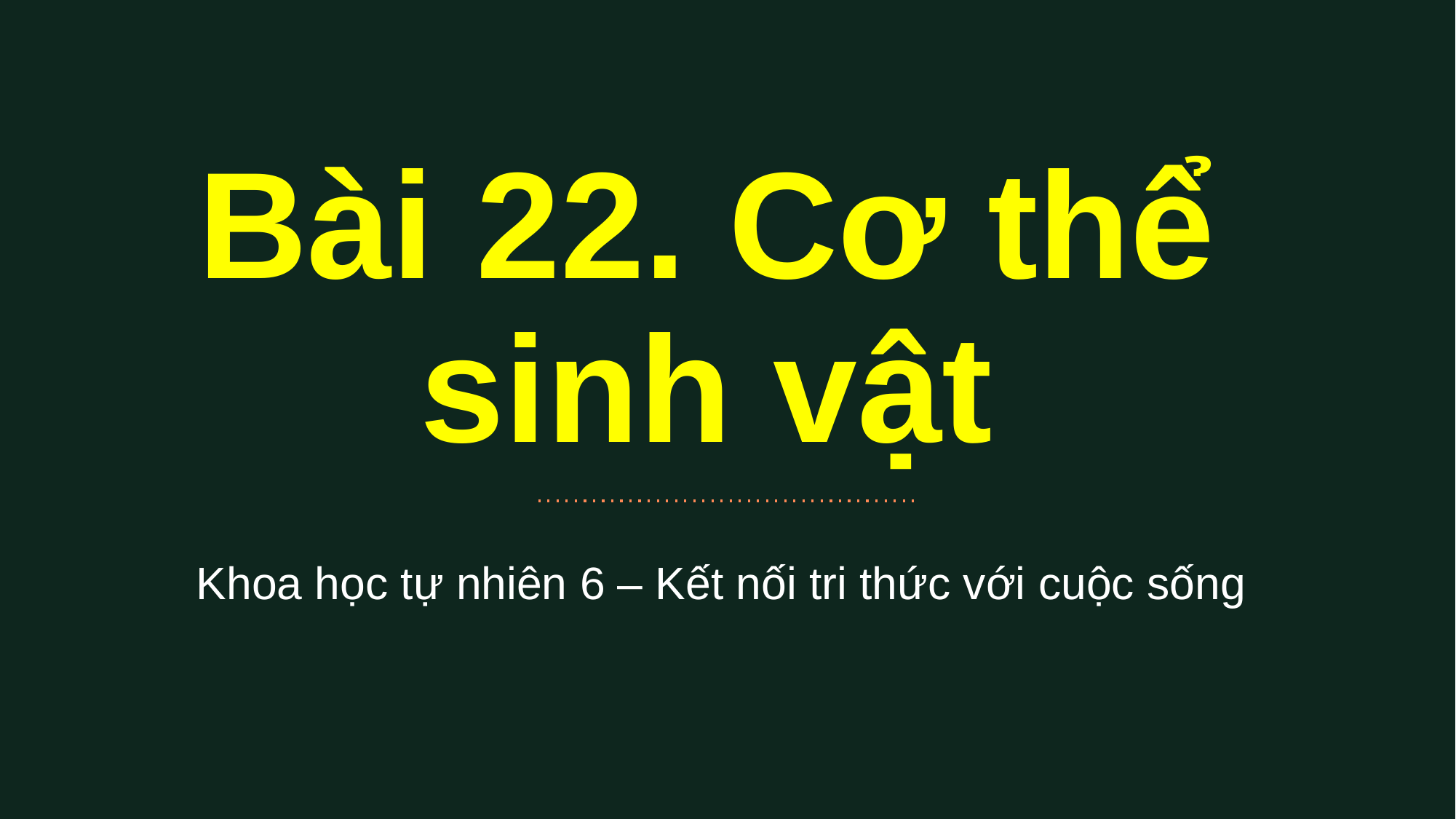

Bài 22. Cơ thể
sinh vật
Khoa học tự nhiên 6 – Kết nối tri thức với cuộc sống